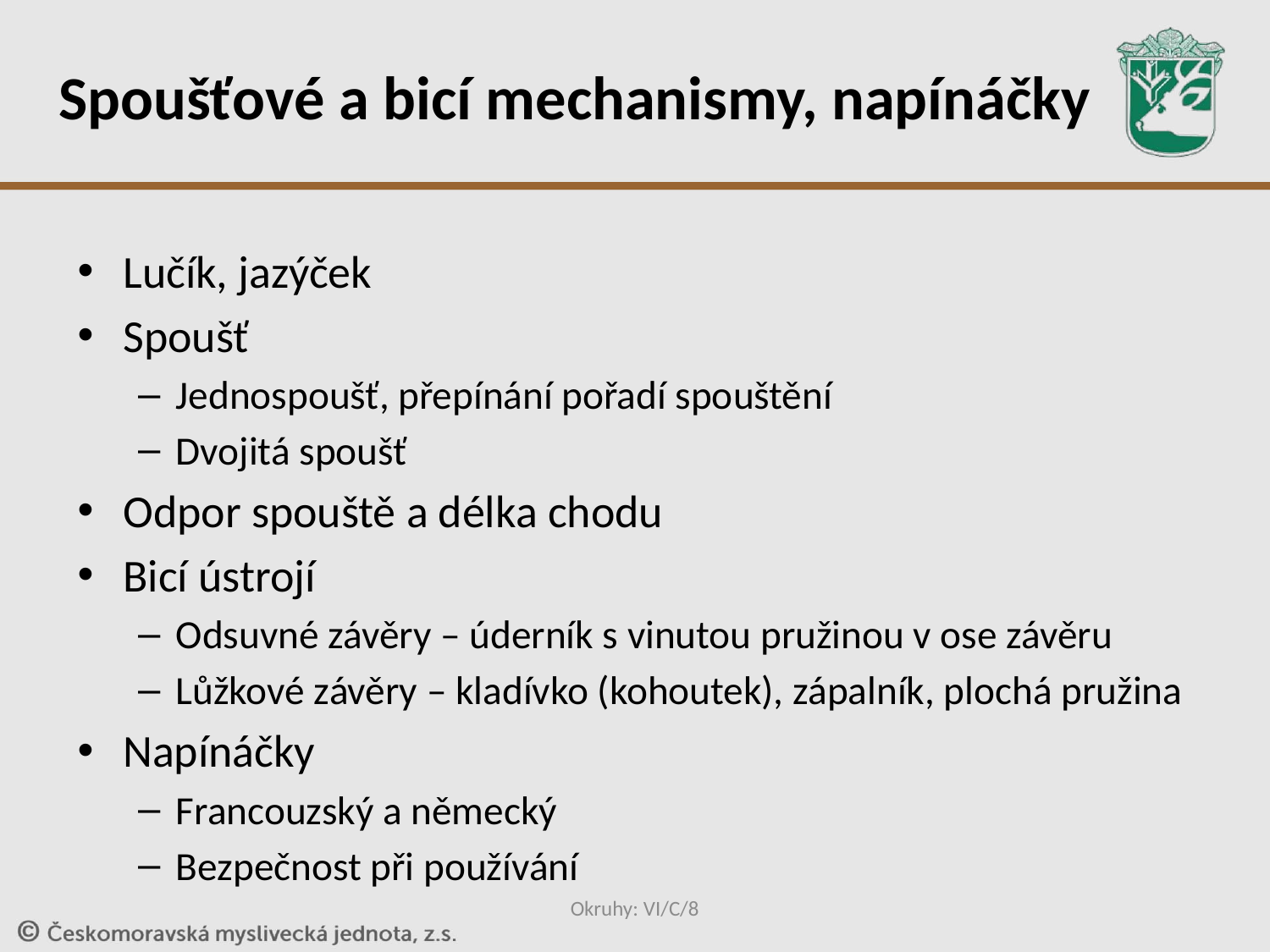

# Spoušťové a bicí mechanismy, napínáčky
Lučík, jazýček
Spoušť
Jednospoušť, přepínání pořadí spouštění
Dvojitá spoušť
Odpor spouště a délka chodu
Bicí ústrojí
Odsuvné závěry – úderník s vinutou pružinou v ose závěru
Lůžkové závěry – kladívko (kohoutek), zápalník, plochá pružina
Napínáčky
Francouzský a německý
Bezpečnost při používání

Okruhy: VI/C/8